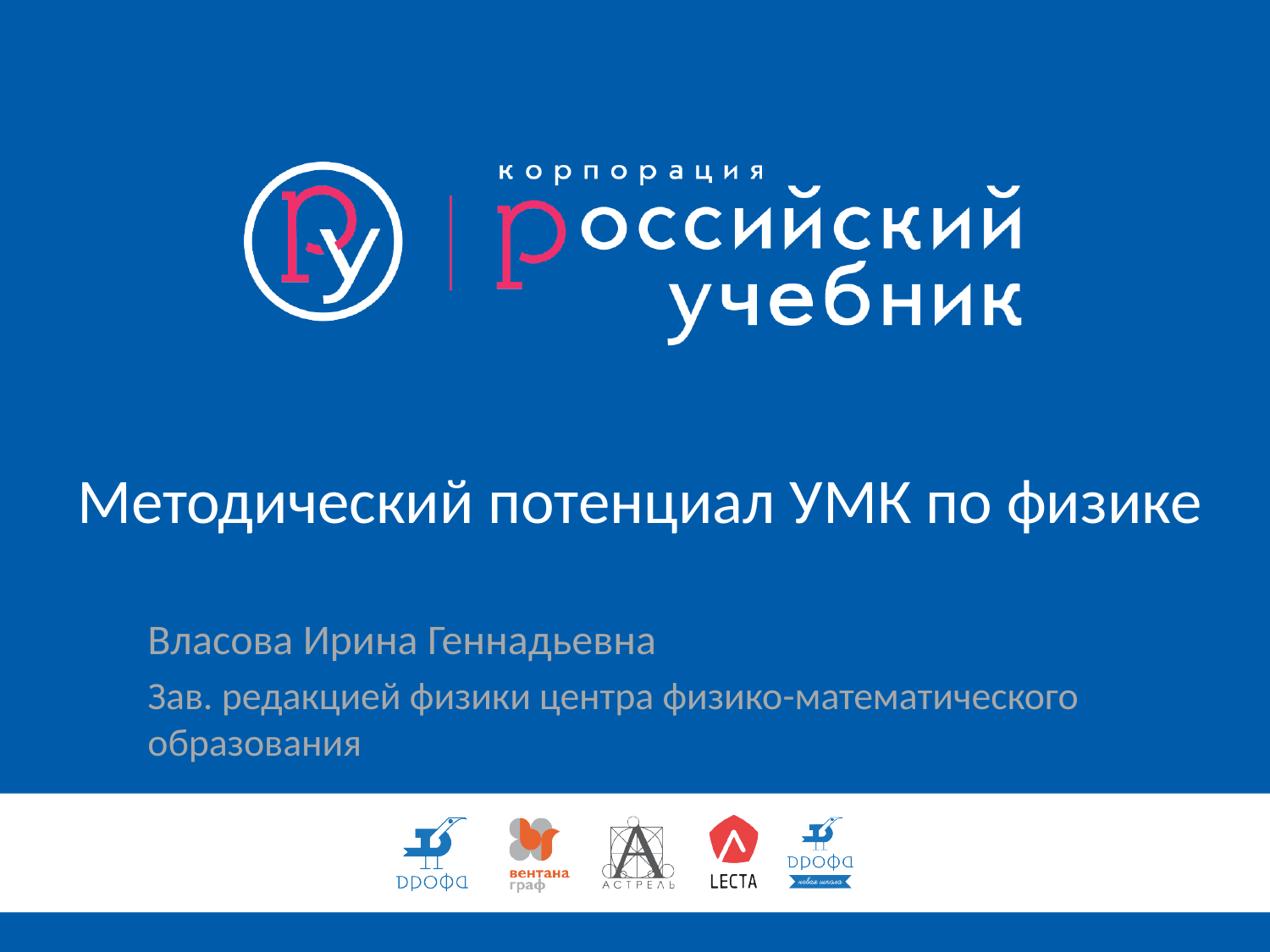

# Методический потенциал УМК по физике
Власова Ирина Геннадьевна
Зав. редакцией физики центра физико-математического образования